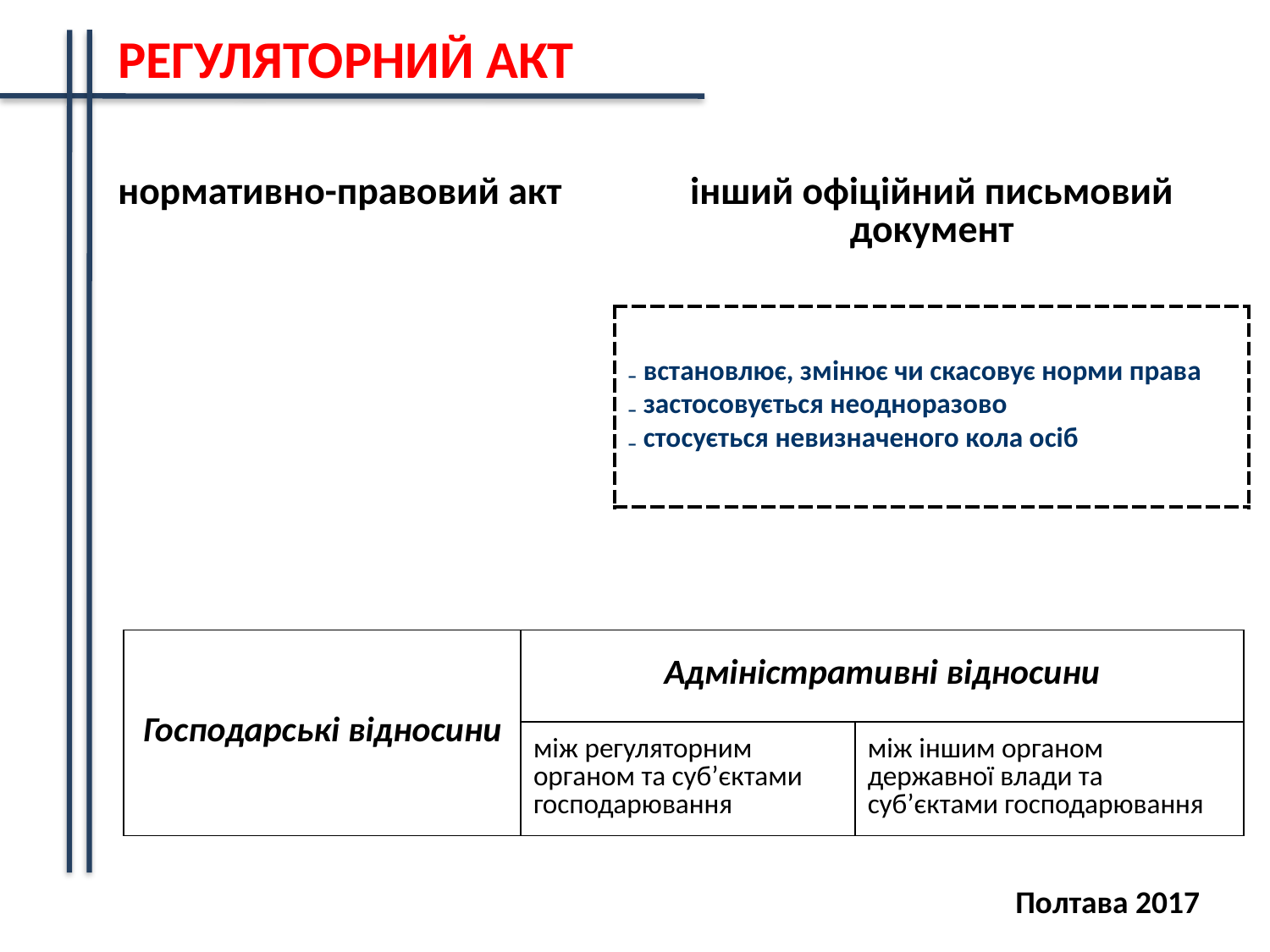

РЕГУЛЯТОРНИЙ АКТ
| нормативно-правовий акт | інший офіційний письмовий документ |
| --- | --- |
|  | встановлює, змінює чи скасовує норми права застосовується неодноразово стосується невизначеного кола осіб |
| Господарські відносини | Адміністративні відносини |  |
| --- | --- | --- |
|  | між регуляторним органом та суб’єктами господарювання | між іншим органом державної влади та суб’єктами господарювання |
Полтава 2017